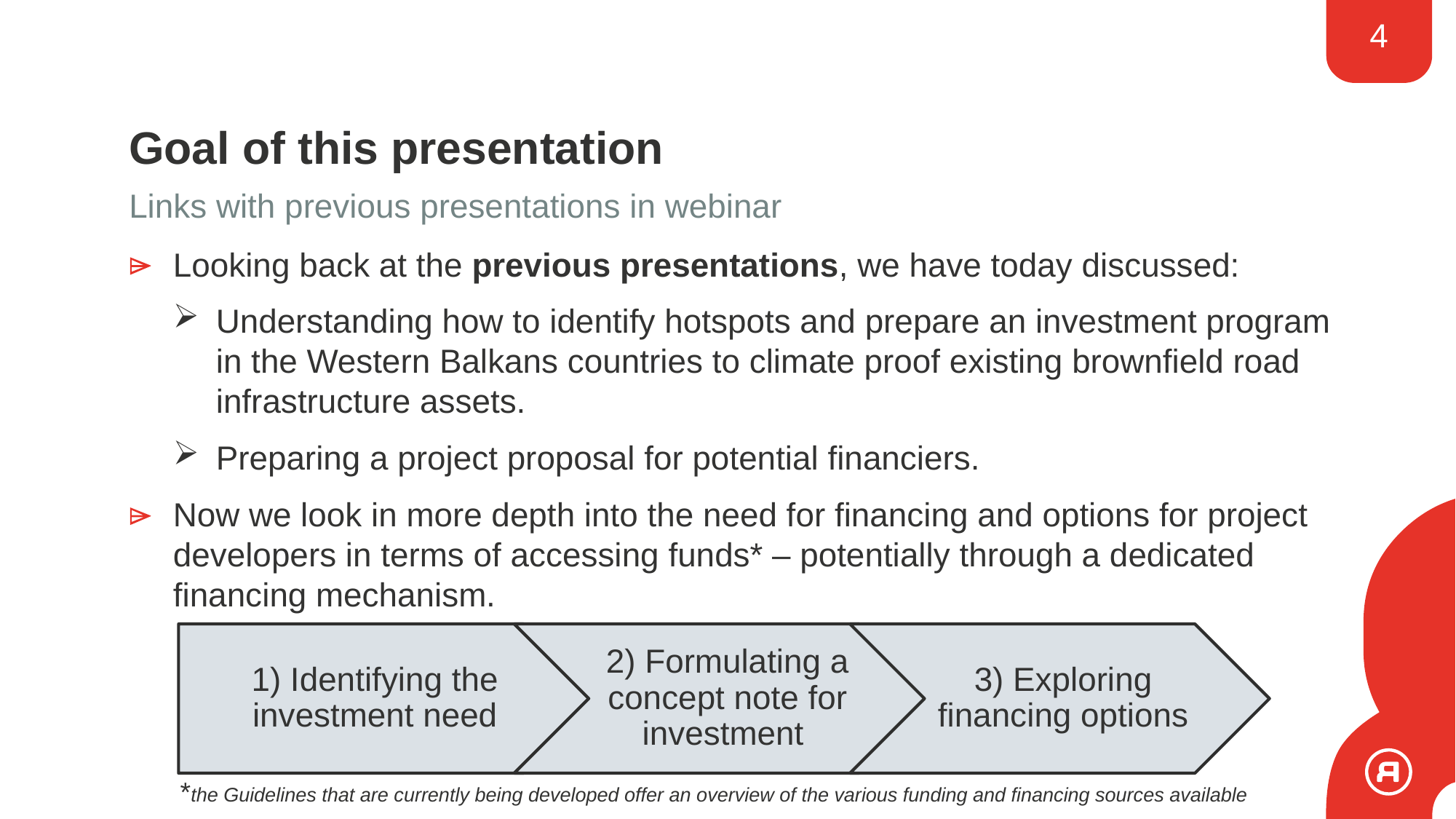

4
# Goal of this presentation
Links with previous presentations in webinar
Looking back at the previous presentations, we have today discussed:
Understanding how to identify hotspots and prepare an investment program in the Western Balkans countries to climate proof existing brownfield road infrastructure assets.
Preparing a project proposal for potential financiers.
Now we look in more depth into the need for financing and options for project developers in terms of accessing funds* – potentially through a dedicated financing mechanism.
1) Identifying the investment need
2) Formulating a concept note for investment
3) Exploring financing options
*the Guidelines that are currently being developed offer an overview of the various funding and financing sources available